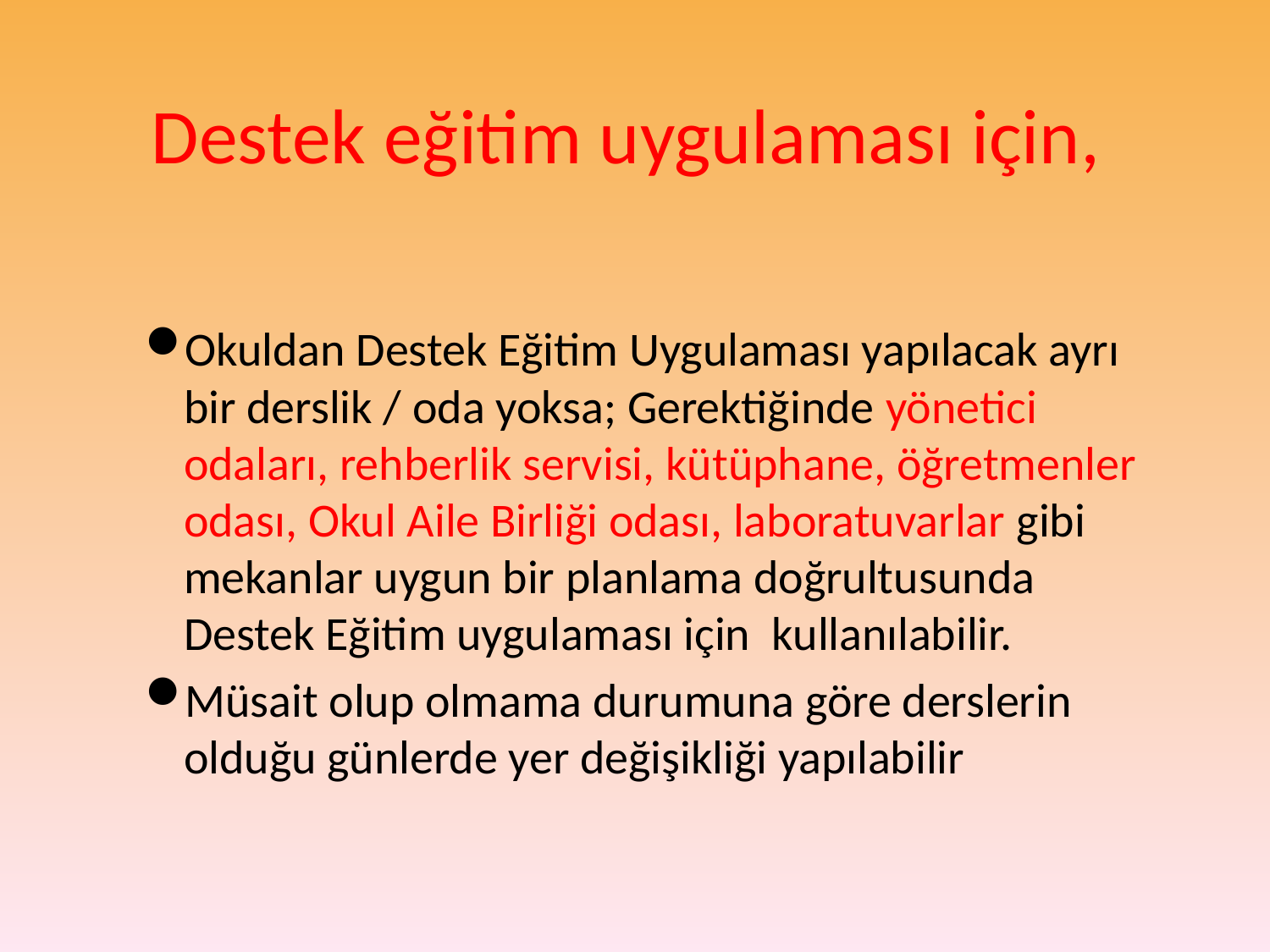

# Destek eğitim uygulaması için,

Okuldan Destek Eğitim Uygulaması yapılacak ayrı bir derslik / oda yoksa; Gerektiğinde yönetici odaları, rehberlik servisi, kütüphane, öğretmenler odası, Okul Aile Birliği odası, laboratuvarlar gibi mekanlar uygun bir planlama doğrultusunda  Destek Eğitim uygulaması için  kullanılabilir.
Müsait olup olmama durumuna göre derslerin olduğu günlerde yer değişikliği yapılabilir